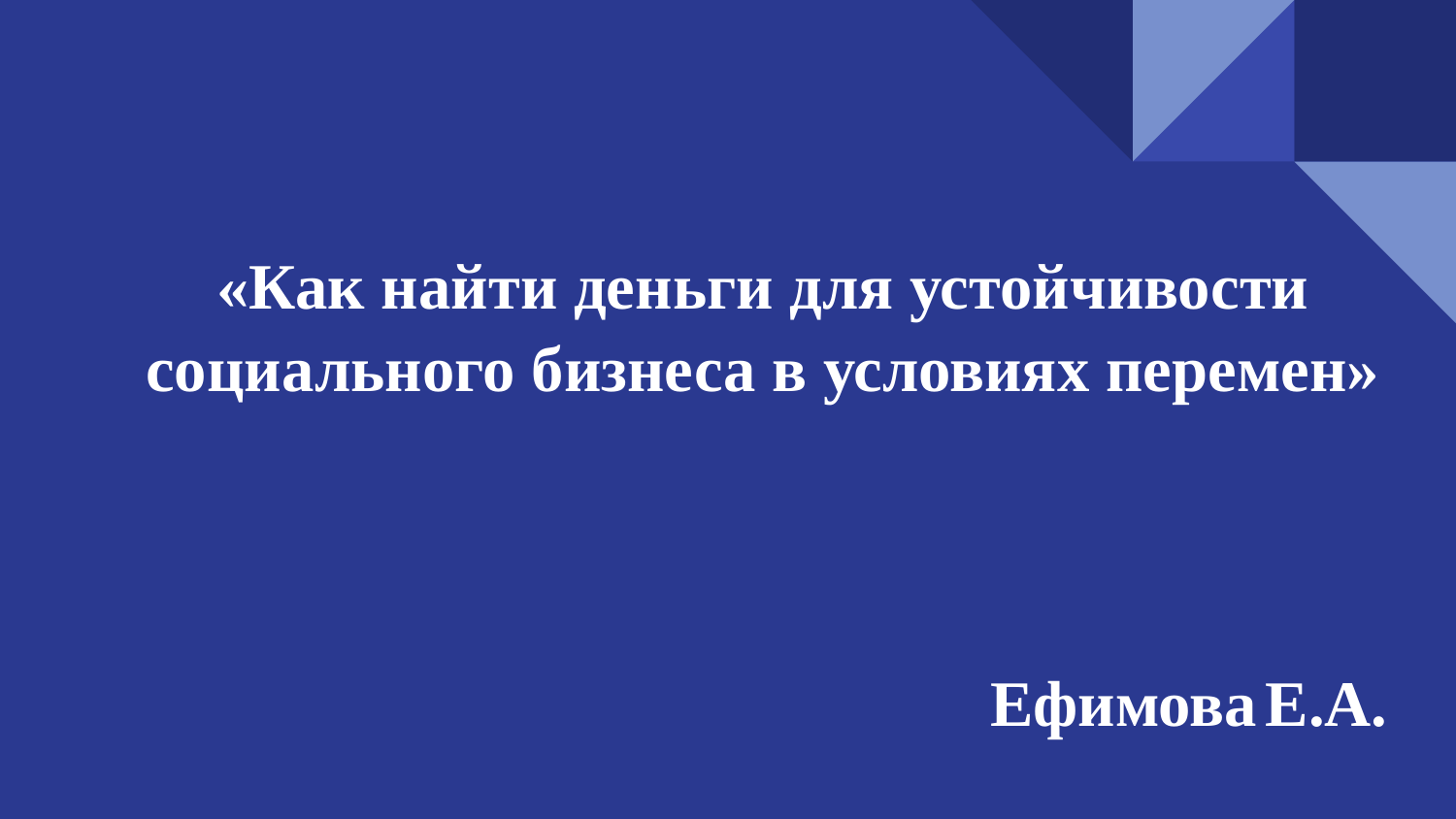

# «Как найти деньги для устойчивости социального бизнеса в условиях перемен»
Ефимова Е.А.